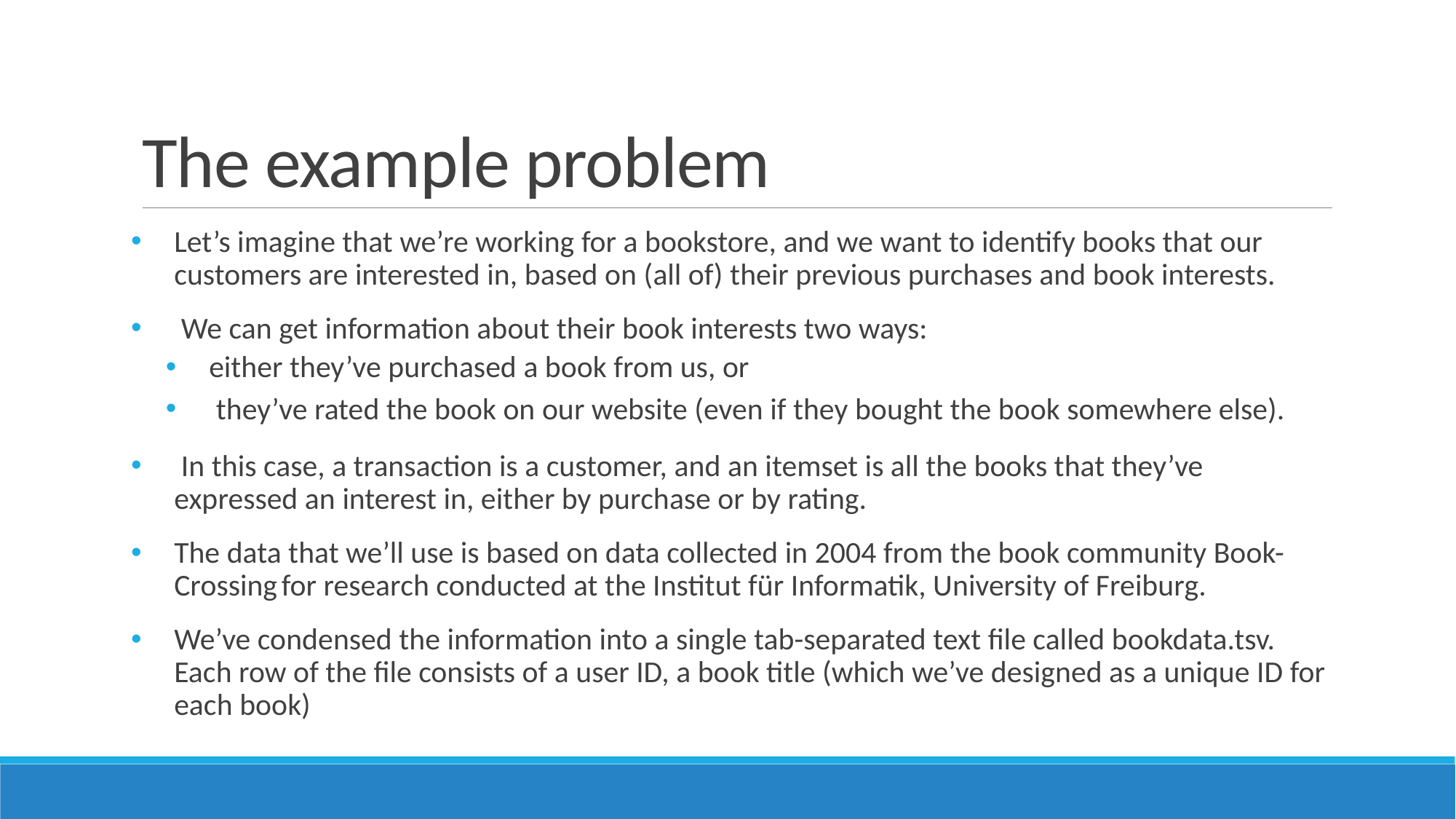

# The example problem
Let’s imagine that we’re working for a bookstore, and we want to identify books that our customers are interested in, based on (all of) their previous purchases and book interests.
 We can get information about their book interests two ways:
either they’ve purchased a book from us, or
 they’ve rated the book on our website (even if they bought the book somewhere else).
 In this case, a transaction is a customer, and an itemset is all the books that they’ve expressed an interest in, either by purchase or by rating.
The data that we’ll use is based on data collected in 2004 from the book community Book-Crossing for research conducted at the Institut für Informatik, University of Freiburg.
We’ve condensed the information into a single tab-separated text file called bookdata.tsv. Each row of the file consists of a user ID, a book title (which we’ve designed as a unique ID for each book)